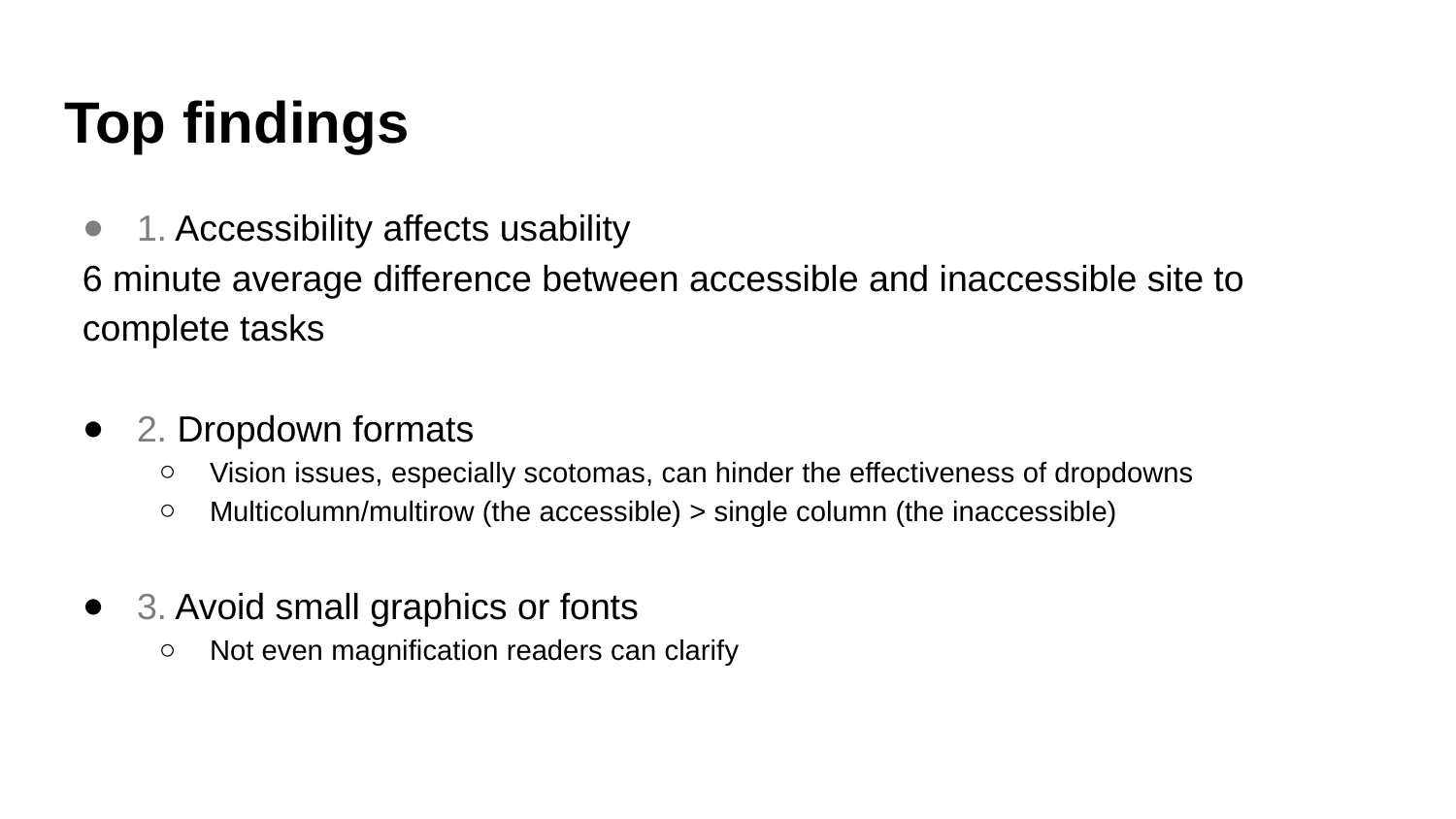

# Top findings
1. Accessibility affects usability
6 minute average difference between accessible and inaccessible site to complete tasks

2. Dropdown formats
Vision issues, especially scotomas, can hinder the effectiveness of dropdowns
Multicolumn/multirow (the accessible) > single column (the inaccessible)

3. Avoid small graphics or fonts
Not even magnification readers can clarify